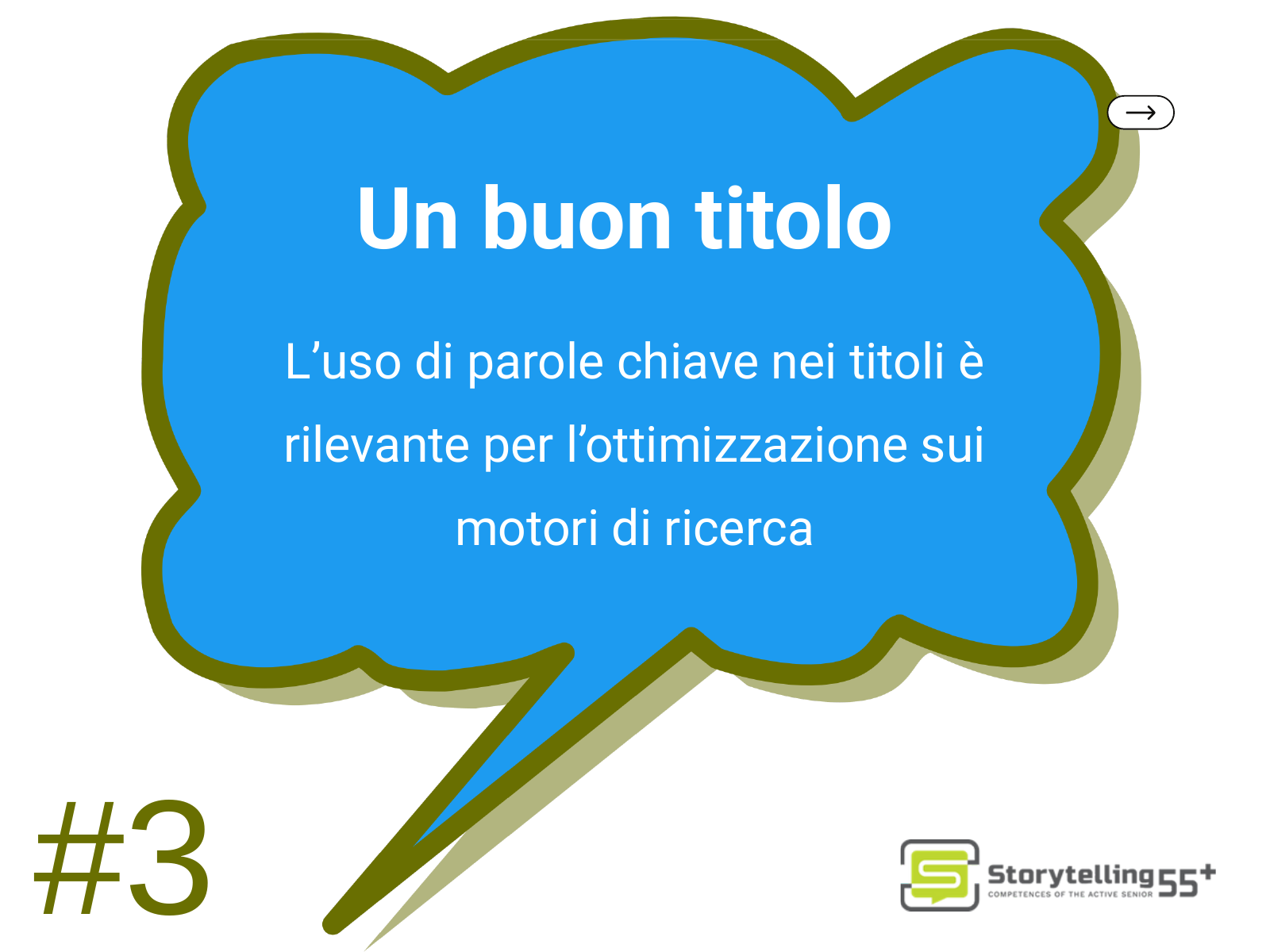

Un buon titolo
L’uso di parole chiave nei titoli è rilevante per l’ottimizzazione sui motori di ricerca
#3